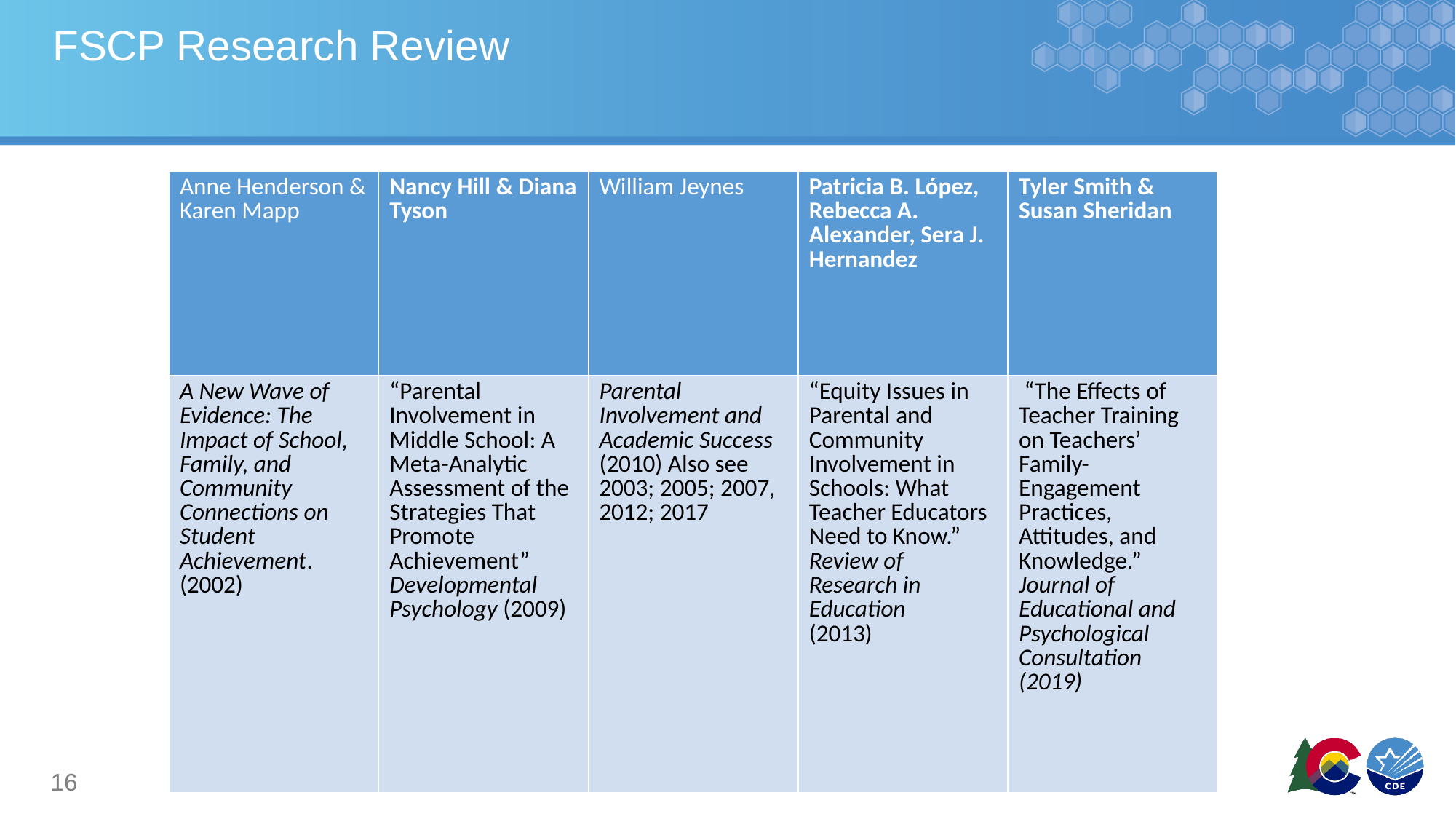

# FSCP Research Review
| Anne Henderson & Karen Mapp | Nancy Hill & Diana Tyson | William Jeynes | Patricia B. López, Rebecca A. Alexander, Sera J. Hernandez | Tyler Smith & Susan Sheridan |
| --- | --- | --- | --- | --- |
| A New Wave of Evidence: The Impact of School, Family, and Community Connections on Student Achievement. (2002) | “Parental Involvement in Middle School: A Meta-Analytic Assessment of the Strategies That Promote Achievement” Developmental Psychology (2009) | Parental Involvement and Academic Success (2010) Also see 2003; 2005; 2007, 2012; 2017 | “Equity Issues in Parental and Community Involvement in Schools: What Teacher Educators Need to Know.” Review of Research in Education (2013) | “The Effects of Teacher Training on Teachers’ Family-Engagement Practices, Attitudes, and Knowledge.” Journal of Educational and Psychological Consultation (2019) |
16